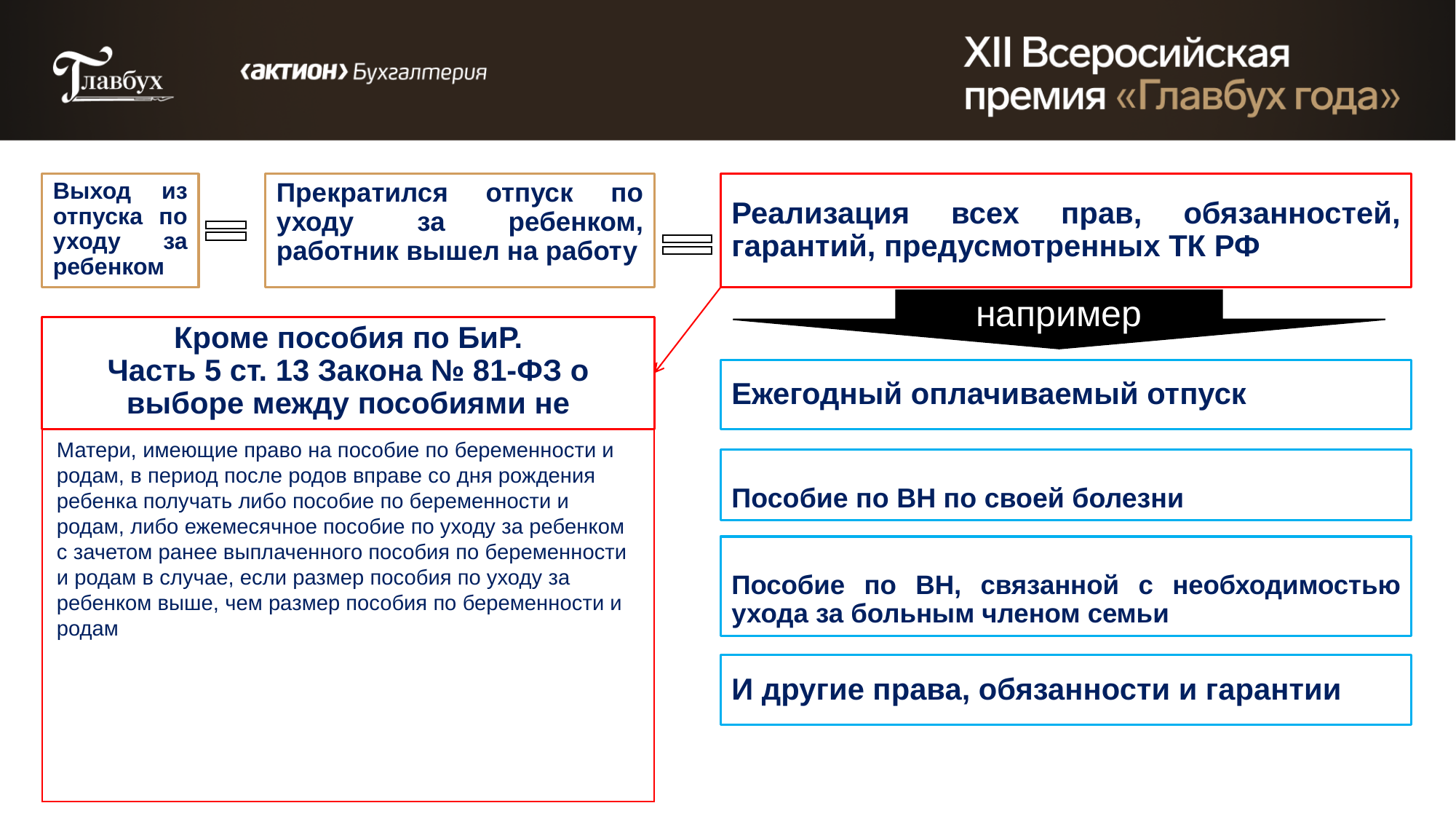

Выход из отпуска по уходу за ребенком
Прекратился отпуск по уходу за ребенком, работник вышел на работу
Реализация всех прав, обязанностей, гарантий, предусмотренных ТК РФ

например
Кроме пособия по БиР.
Часть 5 ст. 13 Закона № 81-ФЗ о выборе между пособиями не изменилась
Ежегодный оплачиваемый отпуск
Матери, имеющие право на пособие по беременности и родам, в период после родов вправе со дня рождения ребенка получать либо пособие по беременности и родам, либо ежемесячное пособие по уходу за ребенком с зачетом ранее выплаченного пособия по беременности и родам в случае, если размер пособия по уходу за ребенком выше, чем размер пособия по беременности и родам

Пособие по ВН по своей болезни

Пособие по ВН, связанной с необходимостью ухода за больным членом семьи

И другие права, обязанности и гарантии